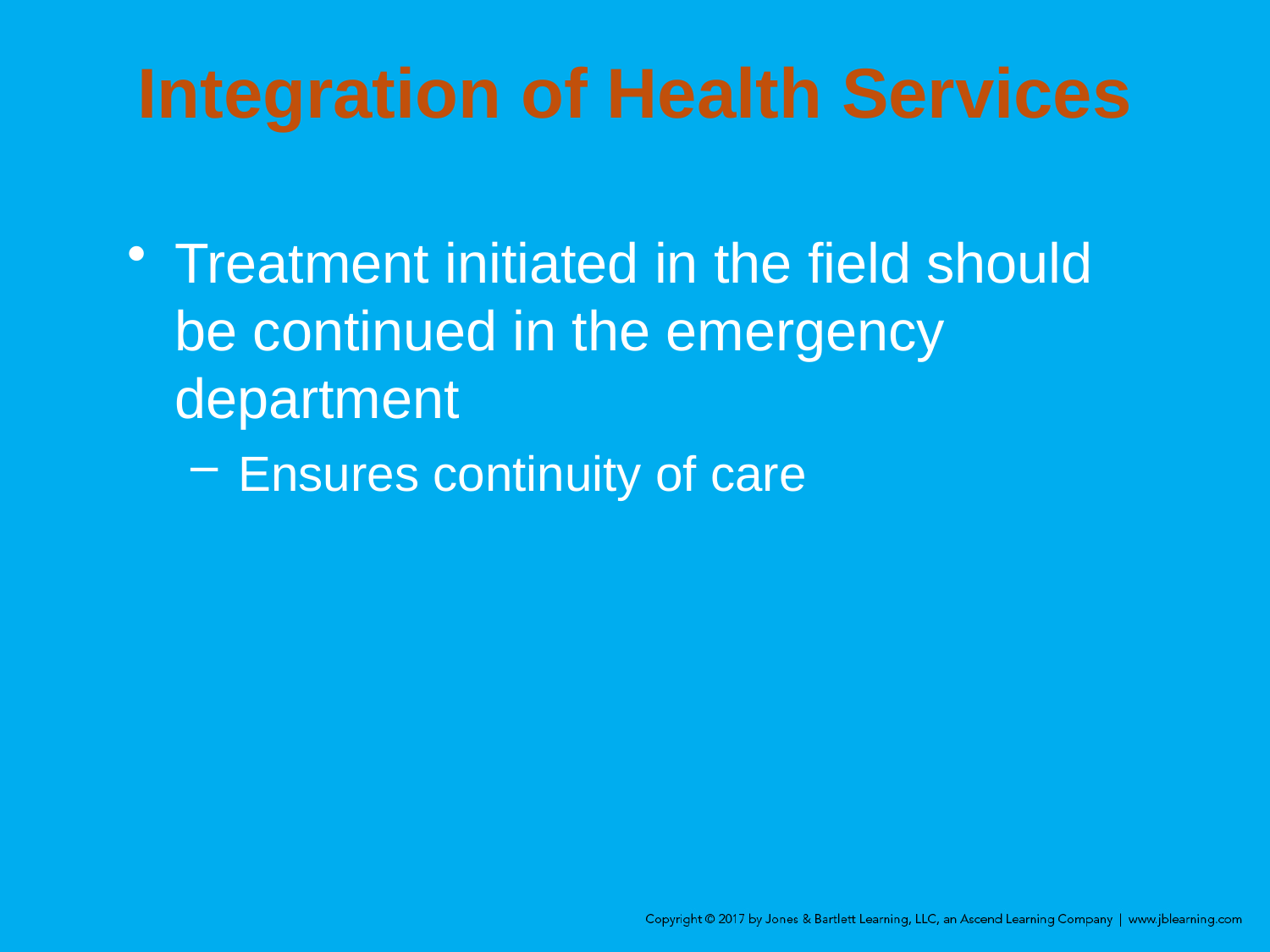

Integration of Health Services
Treatment initiated in the field should be continued in the emergency department
Ensures continuity of care